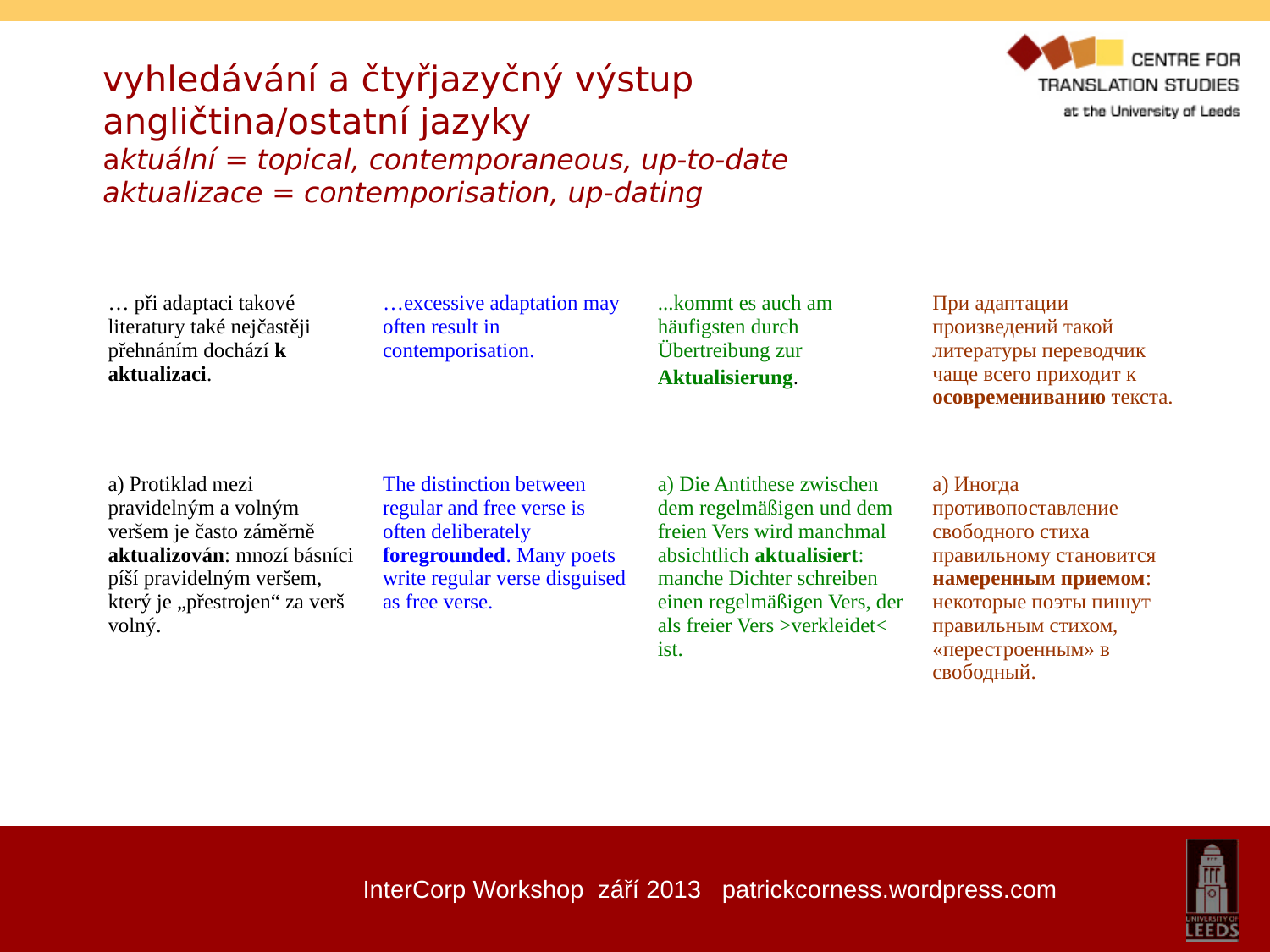

vyhledávání a čtyřjazyčný výstup
angličtina/ostatní jazyky
aktuální = topical, contemporaneous, up-to-date
aktualizace = contemporisation, up-dating
| … při adaptaci takové literatury také nejčastěji přehnáním dochází k aktualizaci. | …excessive adaptation may often result in contemporisation. | ...kommt es auch am häufigsten durch Übertreibung zur Aktualisierung. | При адаптации произведений такой литературы переводчик чаще всего приходит к осовремениванию текста. |
| --- | --- | --- | --- |
| a) Protiklad mezi pravidelným a volným veršem je často záměrně aktualizován: mnozí básníci píší pravidelným veršem, který je „přestrojen“ za verš volný. | The distinction between regular and free verse is often deliberately foregrounded. Many poets write regular verse disguised as free verse. | a) Die Antithese zwischen dem regelmäßigen und dem freien Vers wird manchmal absichtlich aktualisiert: manche Dichter schreiben einen regelmäßigen Vers, der als freier Vers >verkleidet< ist. | а) Иногда противопоставление свободного стиха правильному становится намеренным приемом: некоторые поэты пишут правильным стихом, «перестроенным» в свободный. |
InterCorp Workshop  září 2013   patrickcorness.wordpress.com